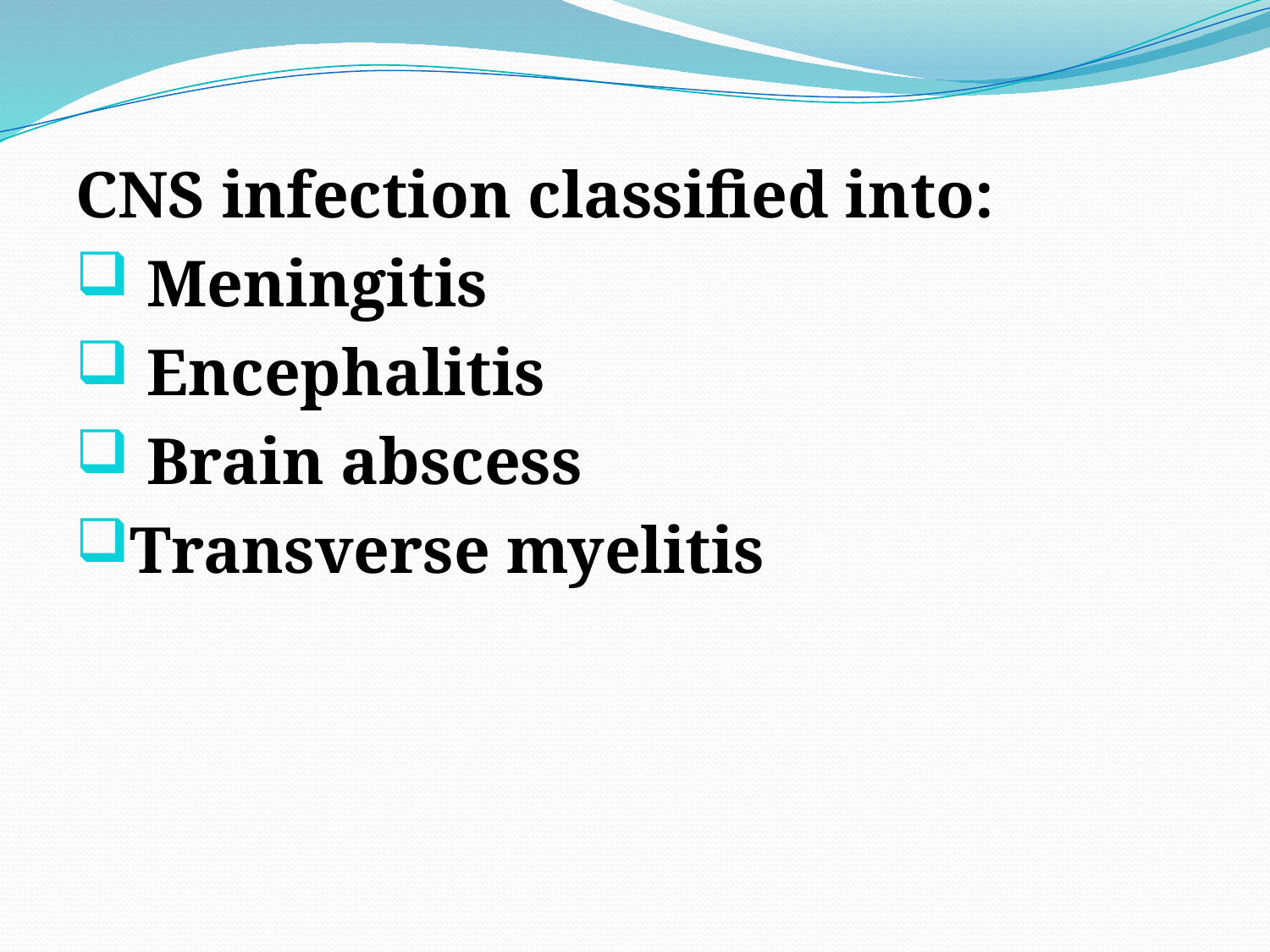

CNS infection classified into:
 Meningitis
 Encephalitis
 Brain abscess
Transverse myelitis